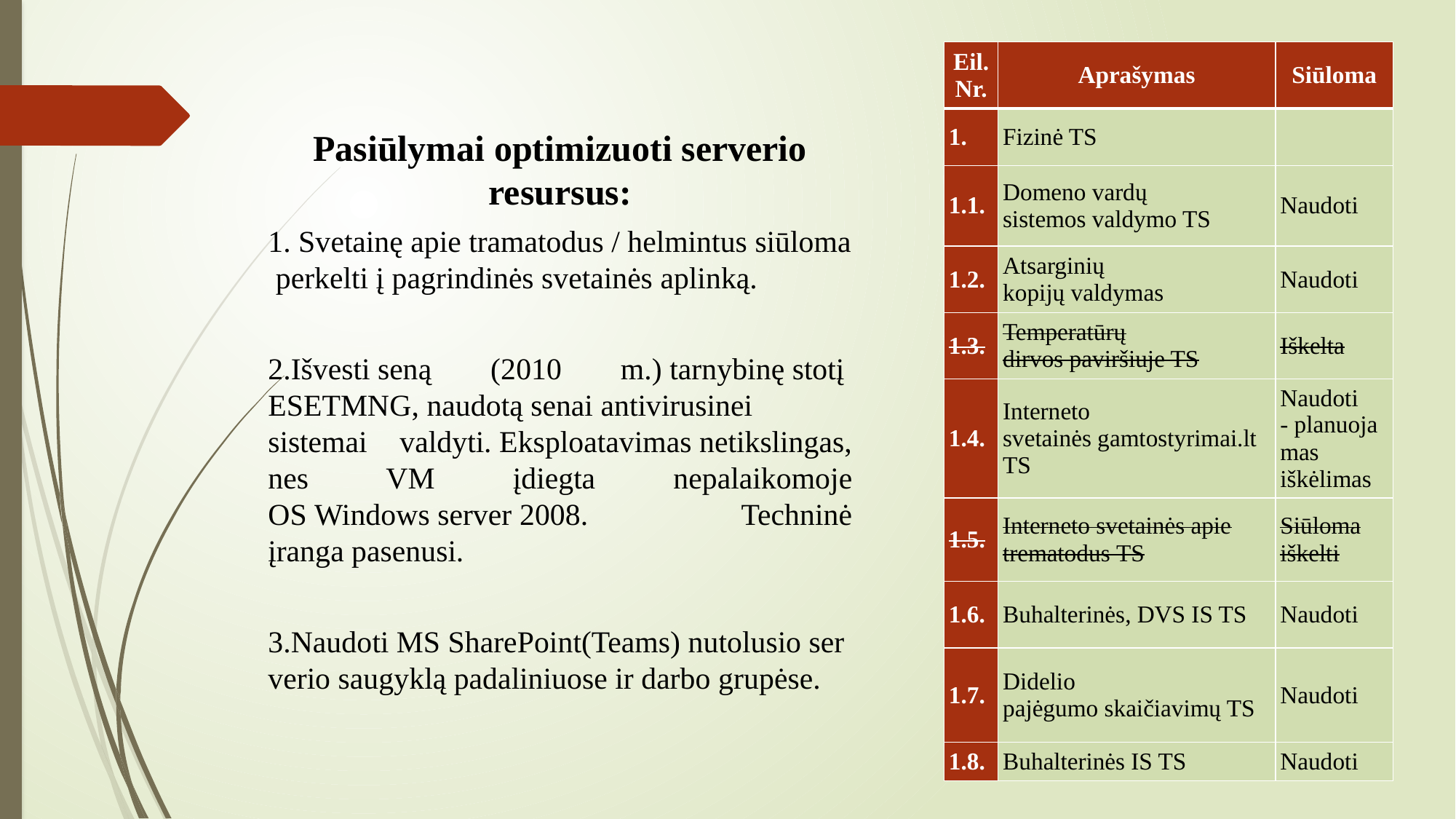

| Eil. Nr. | Aprašymas | Siūloma |
| --- | --- | --- |
| 1. | Fizinė TS |  |
| 1.1. | Domeno vardų sistemos valdymo TS | Naudoti |
| 1.2. | Atsarginių kopijų valdymas | Naudoti |
| 1.3. | Temperatūrų dirvos paviršiuje TS | Iškelta |
| 1.4. | Interneto svetainės gamtostyrimai.lt TS | Naudoti - planuojamas iškėlimas |
| 1.5. | Interneto svetainės apie trematodus TS | Siūloma iškelti |
| 1.6. | Buhalterinės, DVS IS TS | Naudoti |
| 1.7. | Didelio pajėgumo skaičiavimų TS | Naudoti |
| 1.8. | Buhalterinės IS TS | Naudoti |

Pasiūlymai optimizuoti serverio resursus:
1. Svetainę apie tramatodus / helmintus siūloma perkelti į pagrindinės svetainės aplinką.

2.Išvesti seną (2010 m.) tarnybinę stotį  ESETMNG, naudotą senai antivirusinei sistemai valdyti. Eksploatavimas netikslingas, nes VM įdiegta nepalaikomoje OS Windows server 2008. Techninė įranga pasenusi.

3.Naudoti MS SharePoint(Teams) nutolusio serverio saugyklą padaliniuose ir darbo grupėse.